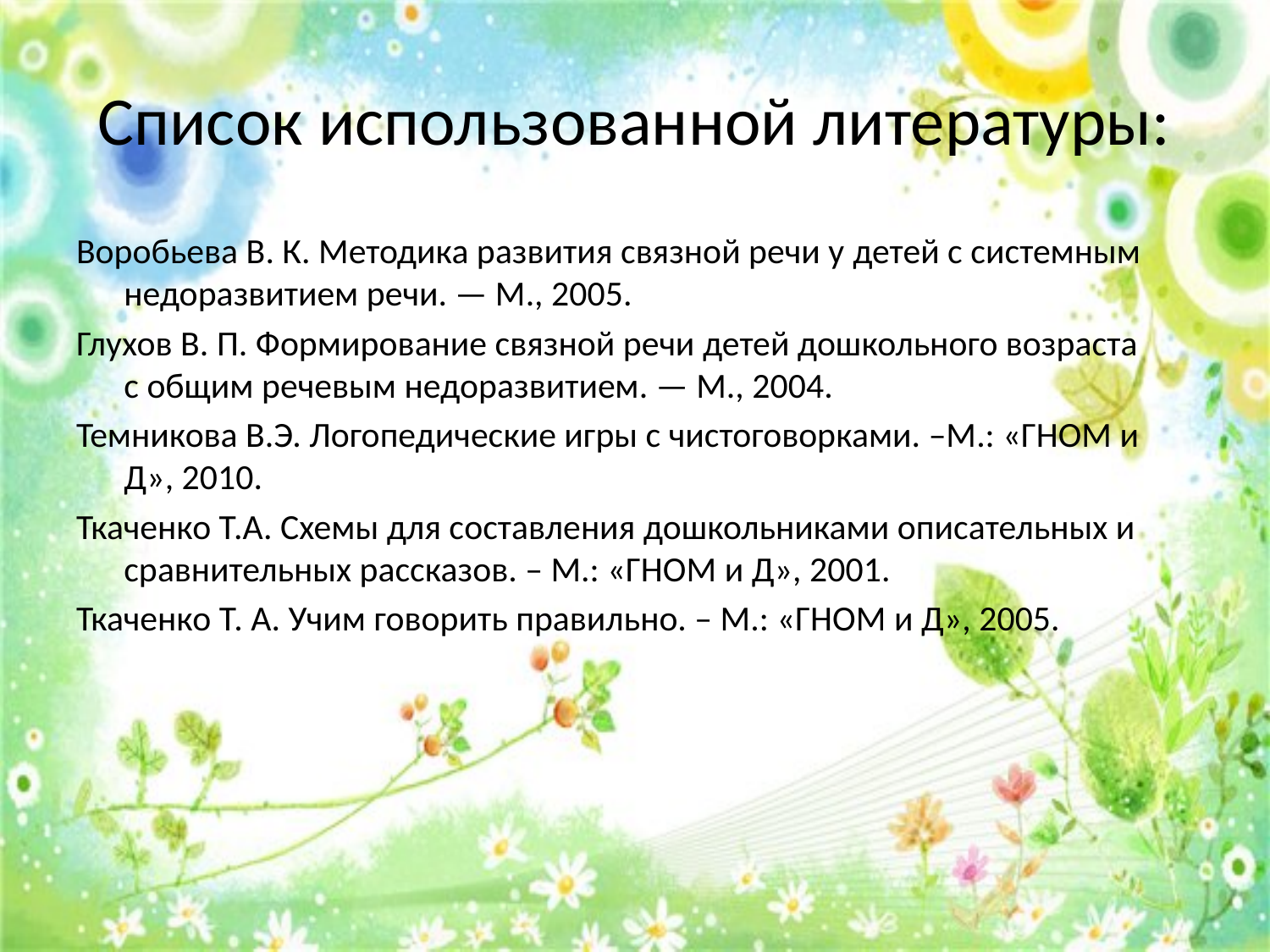

# Список использованной литературы:
Воробьева В. К. Методика развития связной речи у детей с системным недоразвитием речи. — М., 2005.
Глухов В. П. Формирование связной речи детей дошкольного возраста с общим речевым недоразвитием. — М., 2004.
Темникова В.Э. Логопедические игры с чистоговорками. –М.: «ГНОМ и Д», 2010.
Ткаченко Т.А. Схемы для составления дошкольниками описательных и сравнительных рассказов. – М.: «ГНОМ и Д», 2001.
Ткаченко Т. А. Учим говорить правильно. – М.: «ГНОМ и Д», 2005.